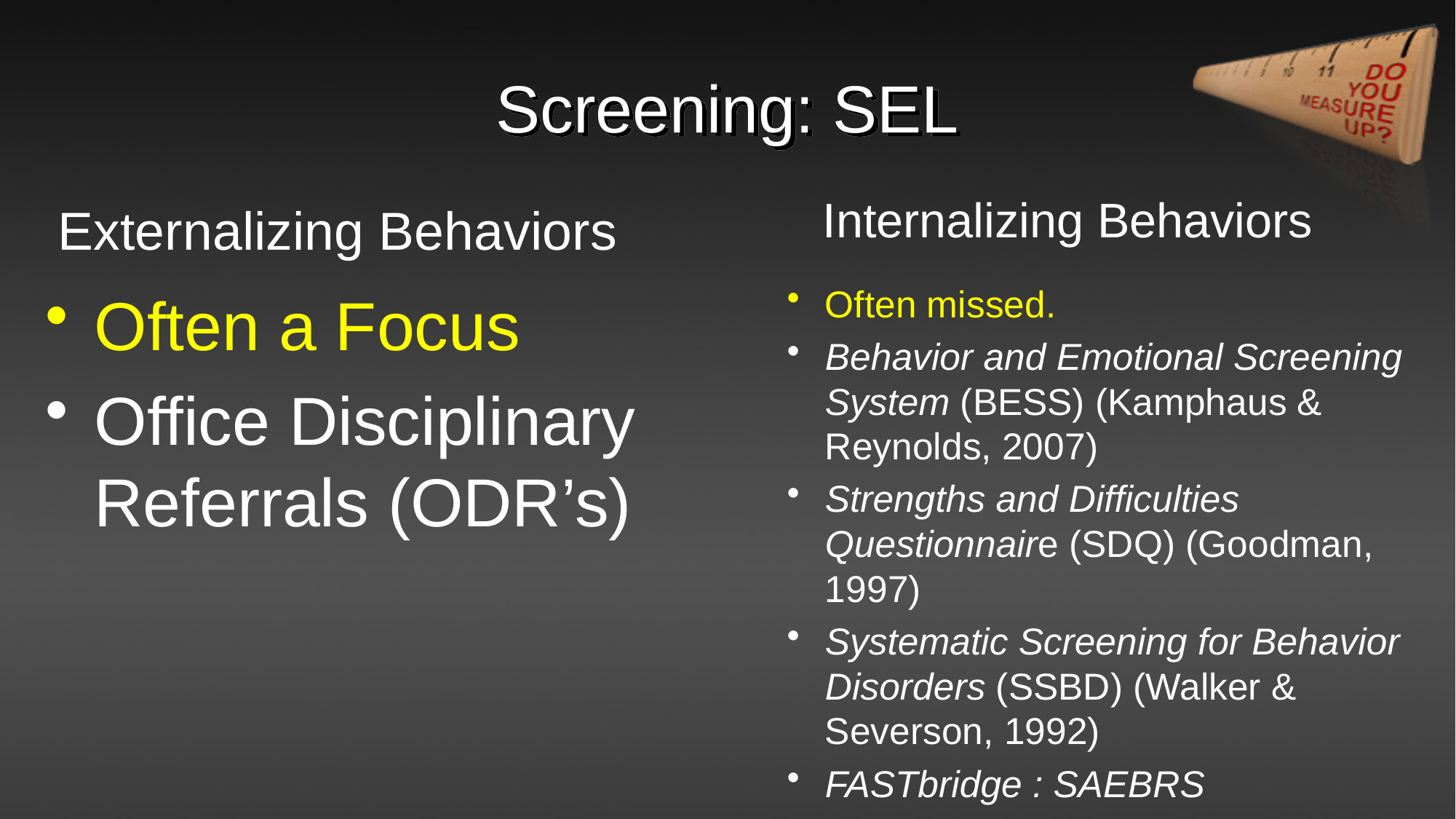

# Screening: SEL
Internalizing Behaviors
Externalizing Behaviors
Often missed.
Behavior and Emotional Screening System (BESS) (Kamphaus & Reynolds, 2007)
Strengths and Difficulties Questionnaire (SDQ) (Goodman, 1997)
Systematic Screening for Behavior Disorders (SSBD) (Walker & Severson, 1992)
FASTbridge : SAEBRS

Often a Focus
Office Disciplinary Referrals (ODR’s)